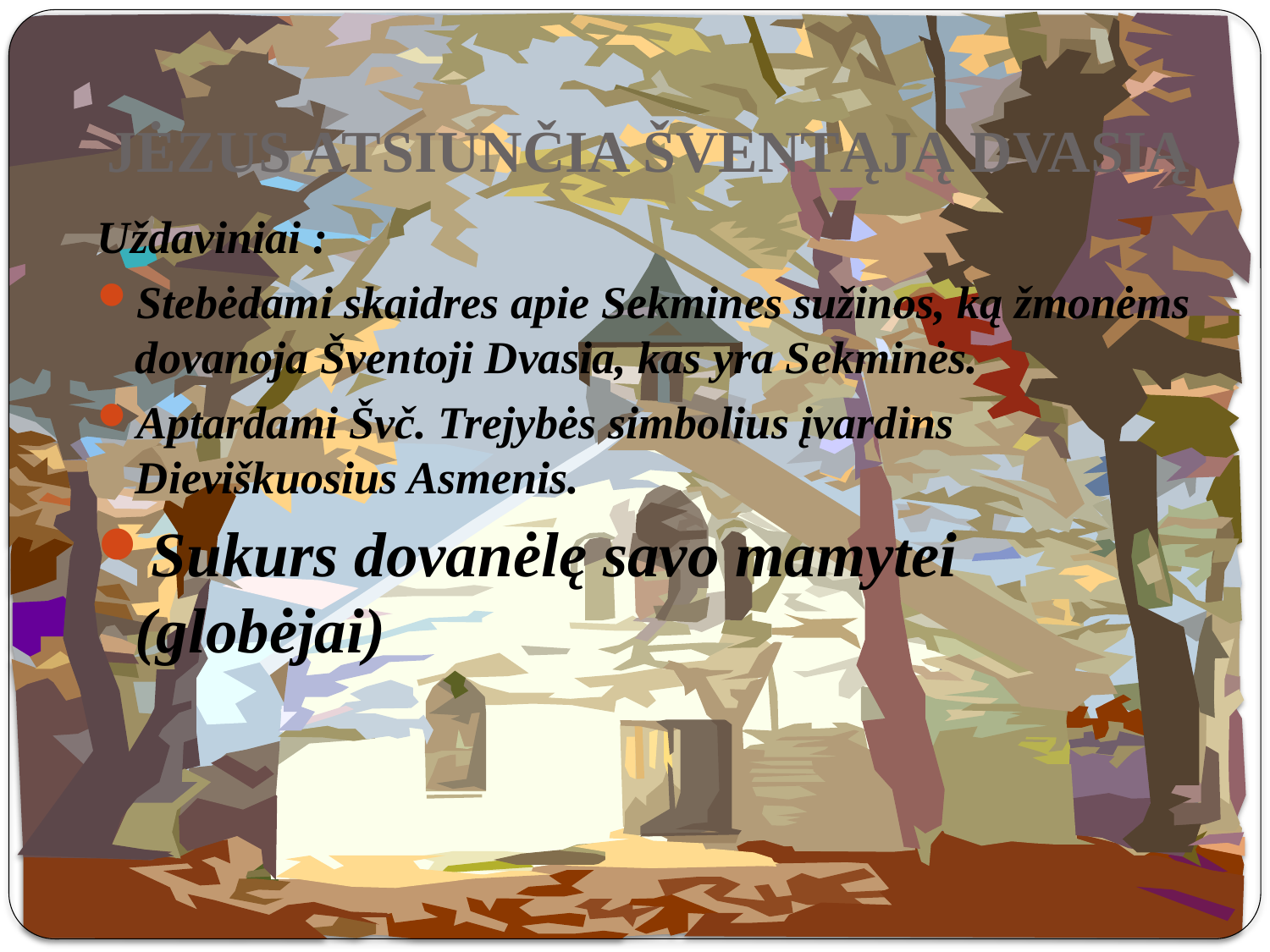

# JĖZUS ATSIUNČIA ŠVENTĄJĄ DVASIĄ
Uždaviniai :
Stebėdami skaidres apie Sekmines sužinos, ką žmonėms dovanoja Šventoji Dvasia, kas yra Sekminės.
Aptardami Švč. Trejybės simbolius įvardins Dieviškuosius Asmenis.
Sukurs dovanėlę savo mamytei (globėjai)